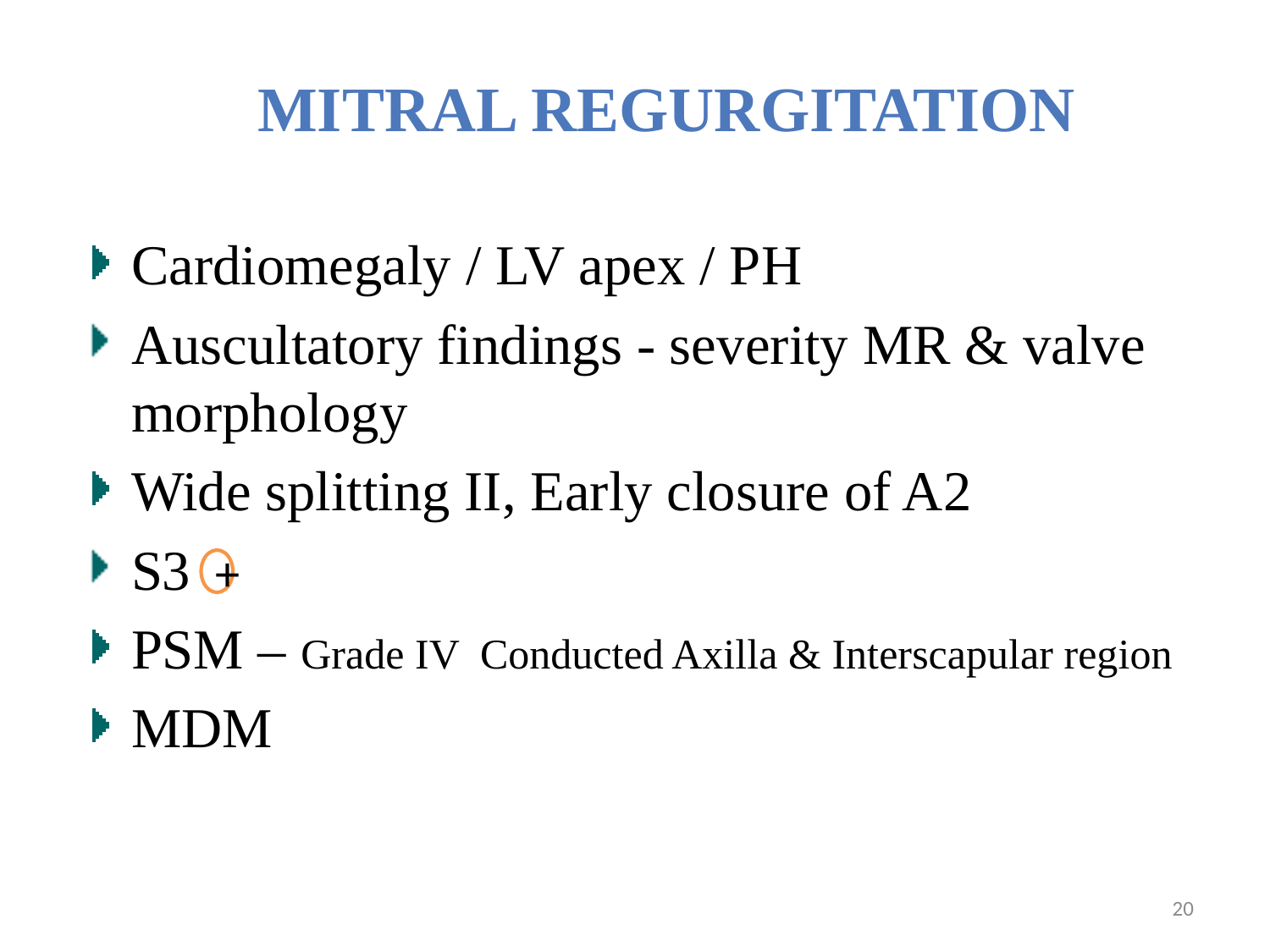

# MITRAL REGURGITATION
Cardiomegaly / LV apex / PH
Auscultatory findings - severity MR & valve morphology
Wide splitting II, Early closure of A2
S3
PSM – Grade IV  Conducted Axilla & Interscapular region
MDM
+
20